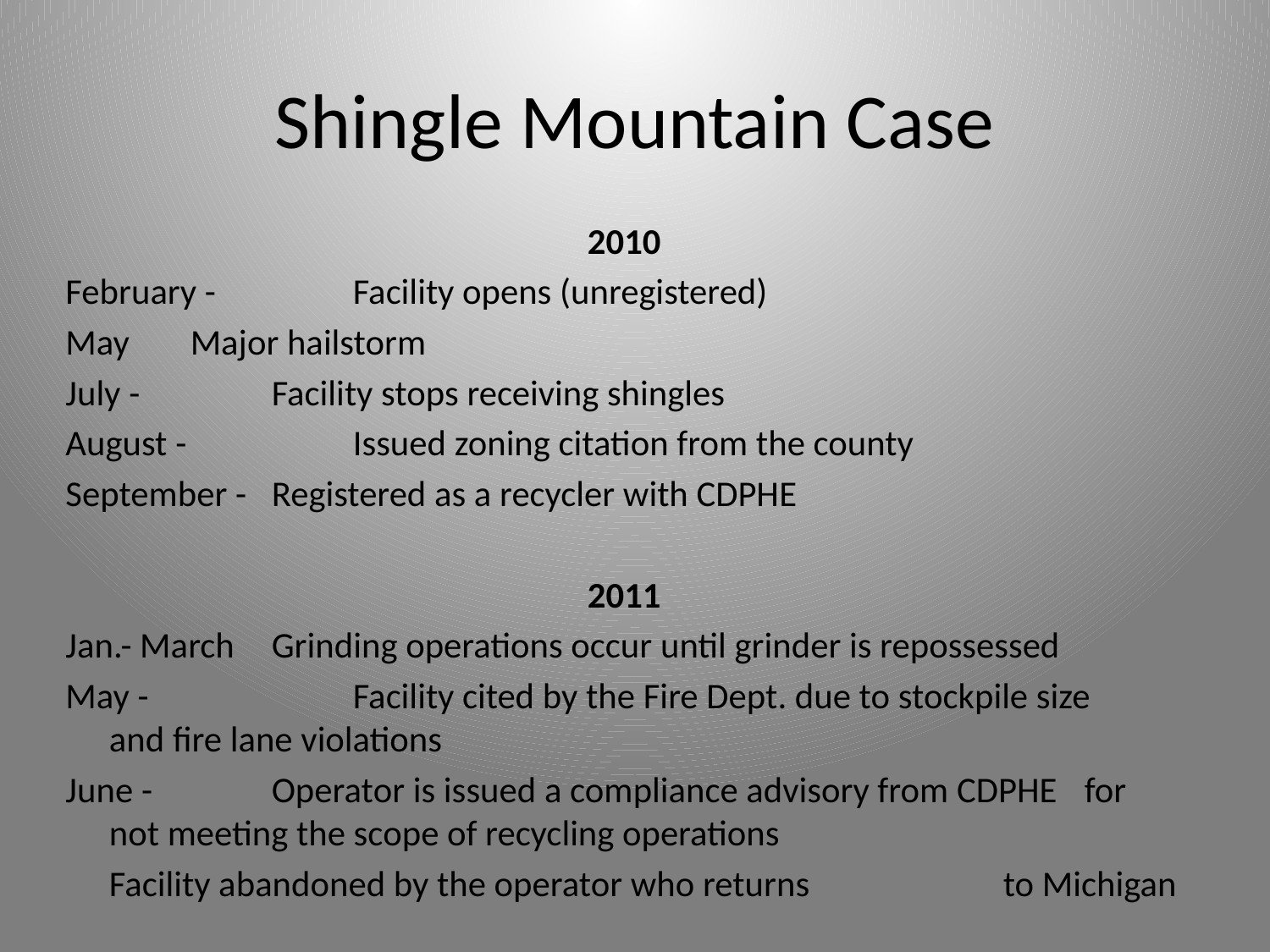

# Shingle Mountain Case
2010
February -       	Facility opens (unregistered)
May		Major hailstorm
July -               	Facility stops receiving shingles
August -           	Issued zoning citation from the county
September -  	Registered as a recycler with CDPHE

2011
Jan.- March    	Grinding operations occur until grinder is repossessed
May -               	Facility cited by the Fire Dept. due to stockpile size 		and fire lane violations
June -              	Operator is issued a compliance advisory from CDPHE 		for not meeting the scope of recycling operations
			Facility abandoned by the operator who returns              		to Michigan